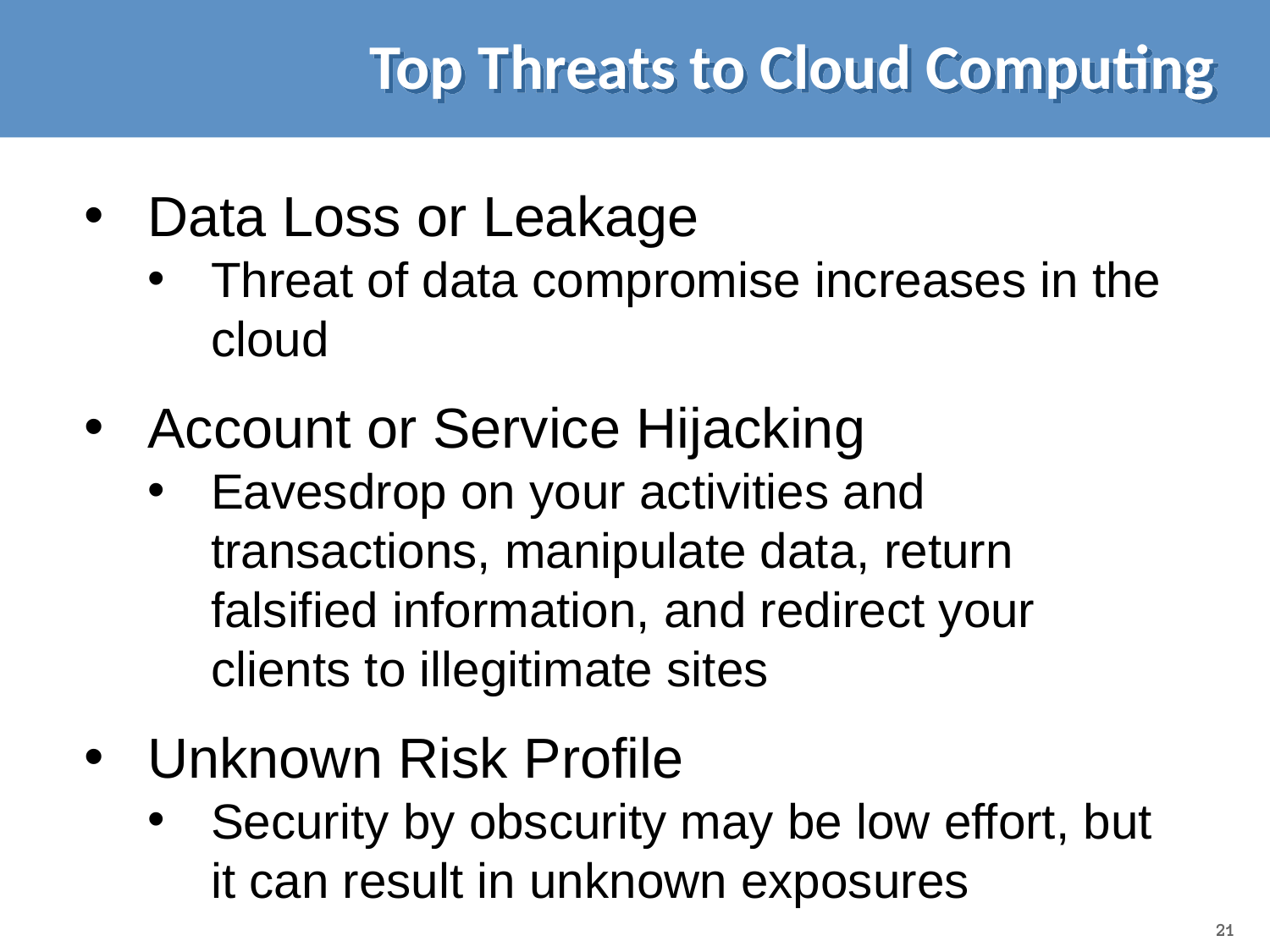

# Top Threats to Cloud Computing
Data Loss or Leakage
Threat of data compromise increases in the cloud

Account or Service Hijacking
Eavesdrop on your activities and transactions, manipulate data, return falsified information, and redirect your clients to illegitimate sites

Unknown Risk Profile
Security by obscurity may be low effort, but it can result in unknown exposures